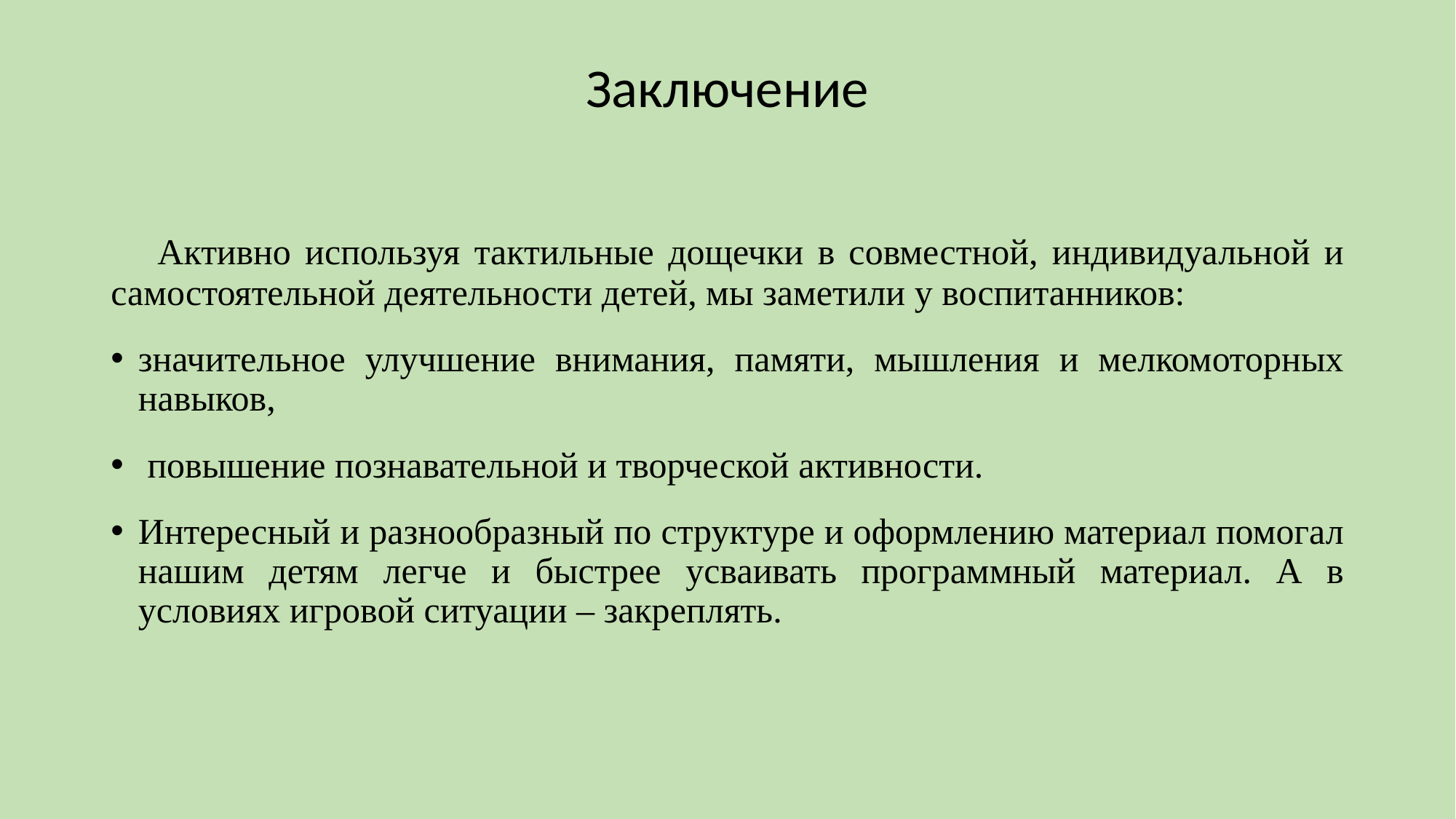

# Заключение

   Активно используя тактильные дощечки в совместной, индивидуальной и самостоятельной деятельности детей, мы заметили у воспитанников:
значительное улучшение внимания, памяти, мышления и мелкомоторных навыков,
 повышение познавательной и творческой активности.
Интересный и разнообразный по структуре и оформлению материал помогал нашим детям легче и быстрее усваивать программный материал. А в условиях игровой ситуации – закреплять.